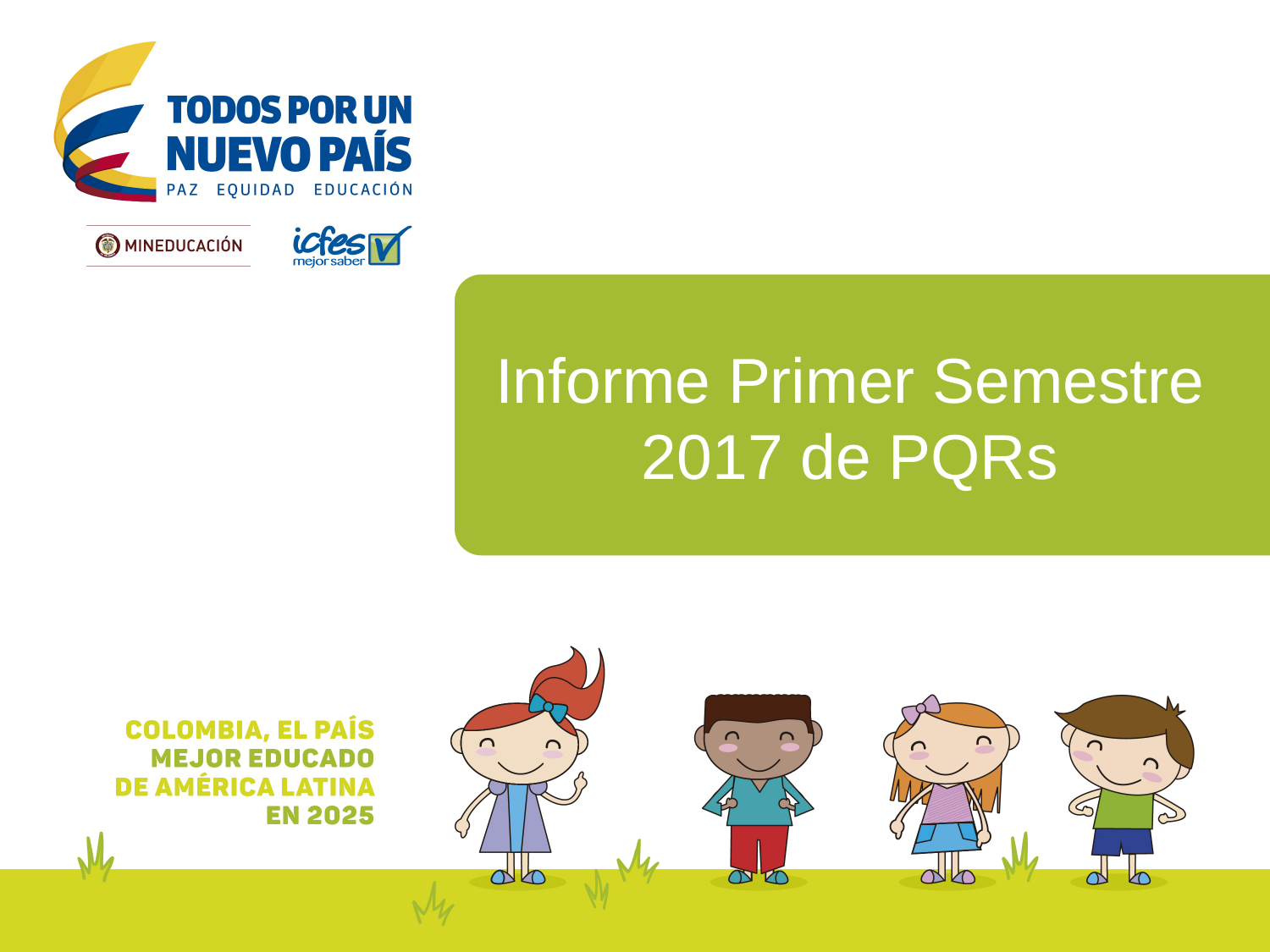

# Informe Primer Semestre 2017 de PQRs